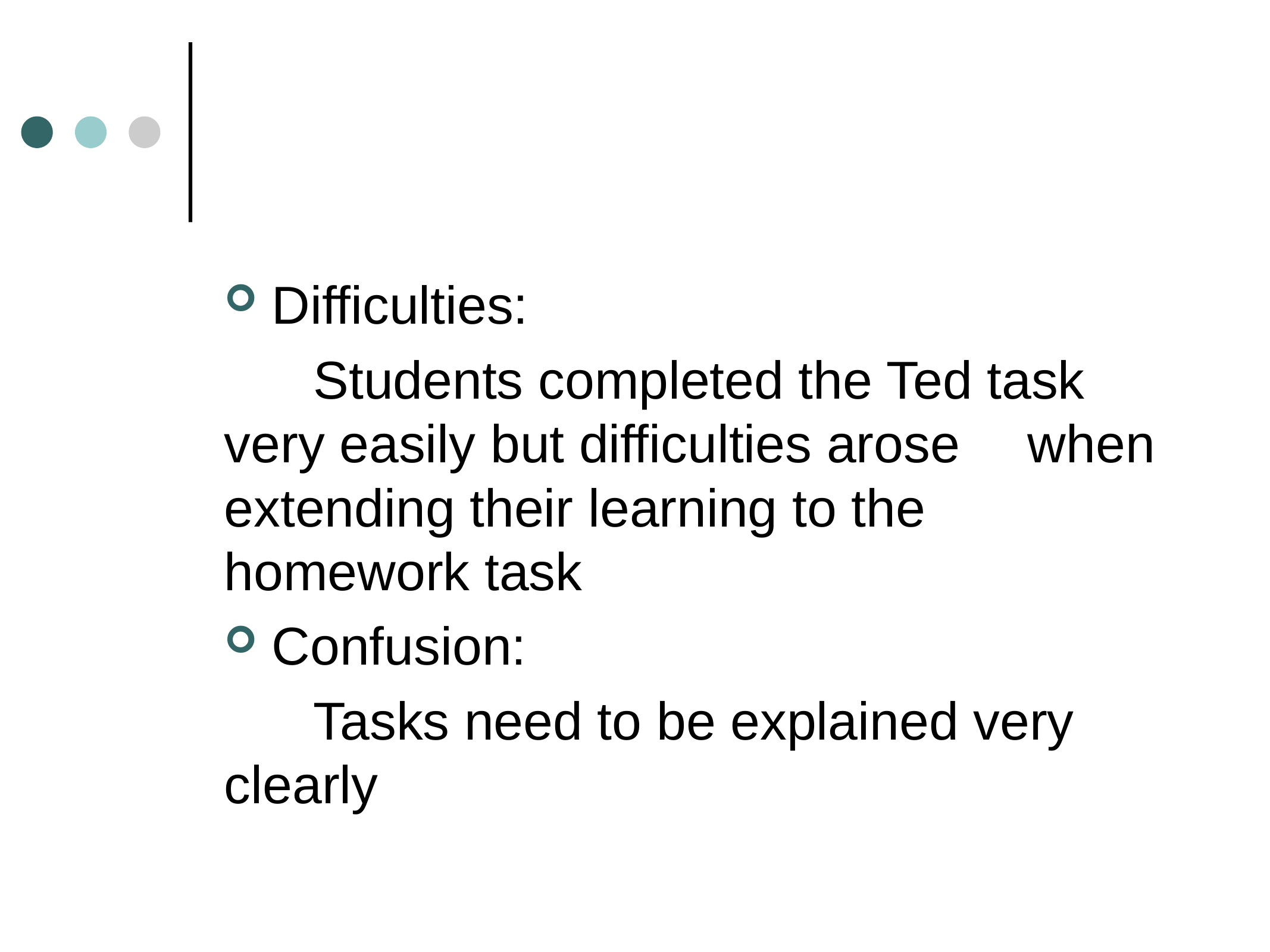

#
Difficulties:
	Students completed the Ted task 	very easily but difficulties arose 	when extending their learning to the 	homework task
Confusion:
	Tasks need to be explained very 	clearly